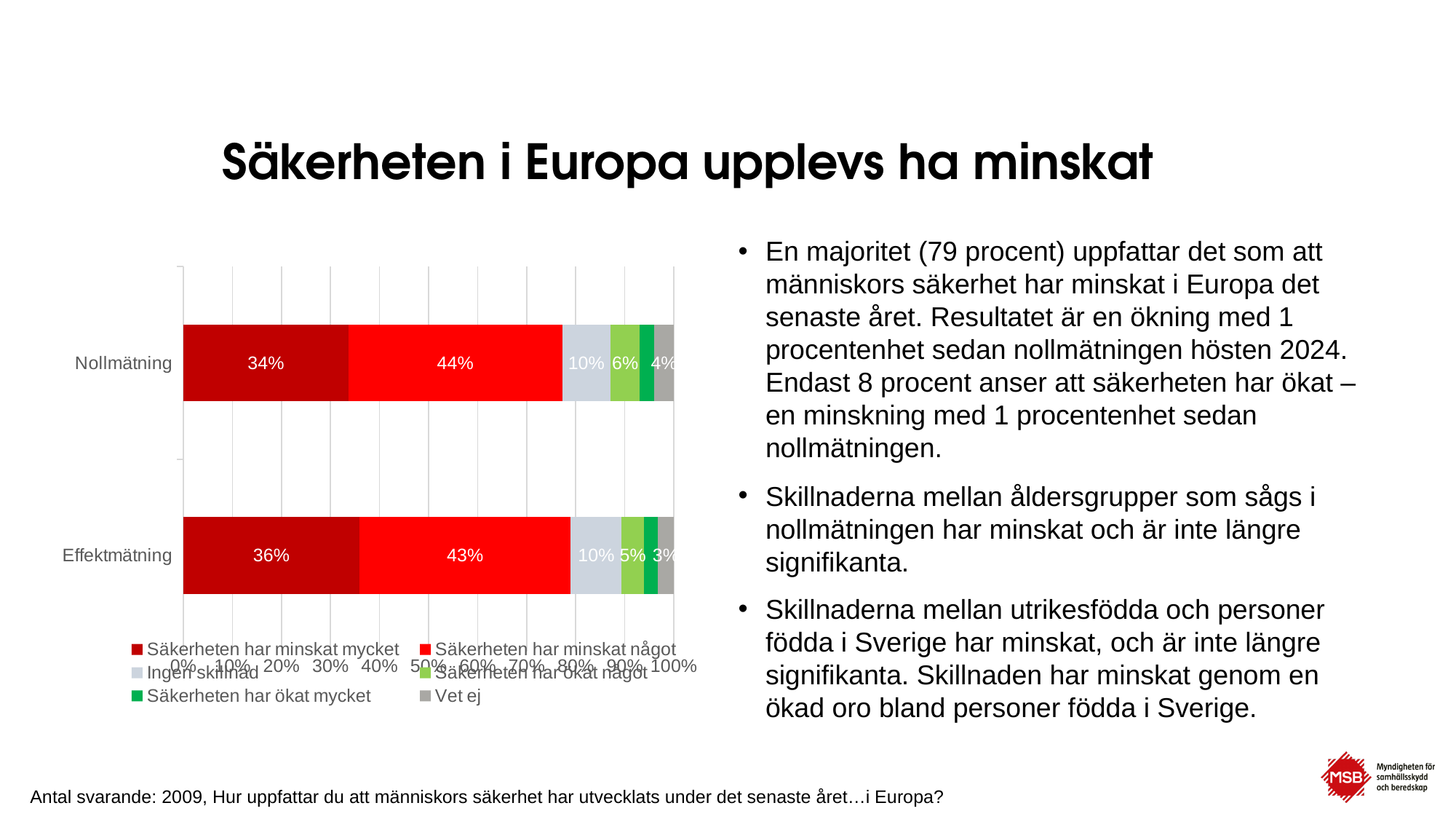

# Säkerheten i Europa upplevs ha minskat
En majoritet (79 procent) uppfattar det som att människors säkerhet har minskat i Europa det senaste året. Resultatet är en ökning med 1 procentenhet sedan nollmätningen hösten 2024. Endast 8 procent anser att säkerheten har ökat – en minskning med 1 procentenhet sedan nollmätningen.
Skillnaderna mellan åldersgrupper som sågs i nollmätningen har minskat och är inte längre signifikanta.
Skillnaderna mellan utrikesfödda och personer födda i Sverige har minskat, och är inte längre signifikanta. Skillnaden har minskat genom en ökad oro bland personer födda i Sverige.

### Chart

| Category | Säkerheten har minskat mycket | Säkerheten har minskat något | Ingen skillnad | Säkerheten har ökat något | Säkerheten har ökat mycket | Vet ej |
|---|---|---|---|---|---|---|
| Effektmätning | 0.359 | 0.43 | 0.104 | 0.045 | 0.028 | 0.033 |
| Nollmätning | 0.34 | 0.44 | 0.1 | 0.06 | 0.03 | 0.04 |
Antal svarande: 2009, Hur uppfattar du att människors säkerhet har utvecklats under det senaste året…i Europa?